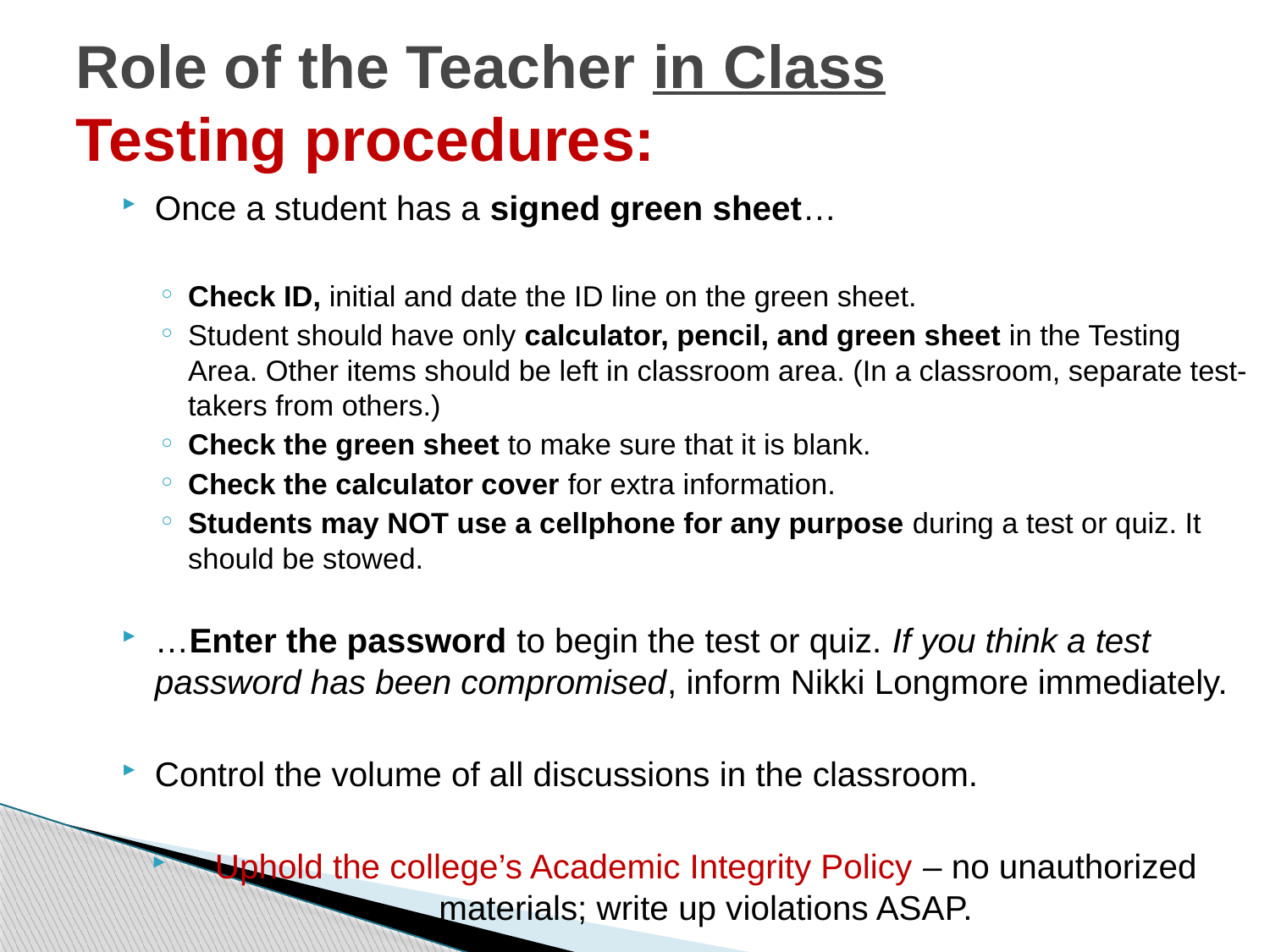

# Role of the Teacher in Class Testing procedures:
Once a student has a signed green sheet…

Check ID, initial and date the ID line on the green sheet.
Student should have only calculator, pencil, and green sheet in the Testing Area. Other items should be left in classroom area. (In a classroom, separate test-takers from others.)
Check the green sheet to make sure that it is blank.
Check the calculator cover for extra information.
Students may NOT use a cellphone for any purpose during a test or quiz. It should be stowed.

…Enter the password to begin the test or quiz. If you think a test password has been compromised, inform Nikki Longmore immediately.

Control the volume of all discussions in the classroom.

Uphold the college’s Academic Integrity Policy – no unauthorized materials; write up violations ASAP.